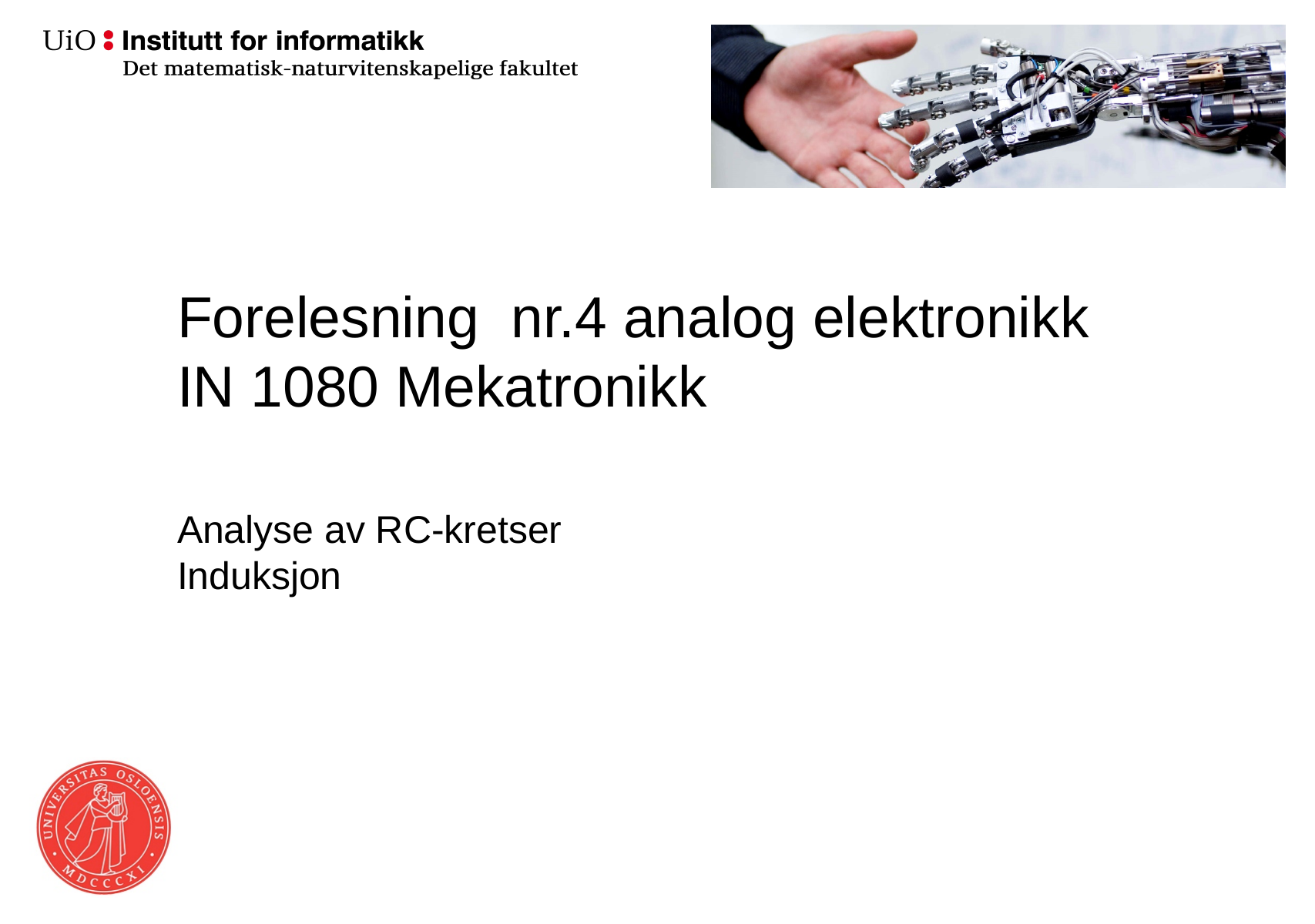

# Forelesning  nr.4 analog elektronikk IN 1080 Mekatronikk
Analyse av RC-kretser
Induksjon